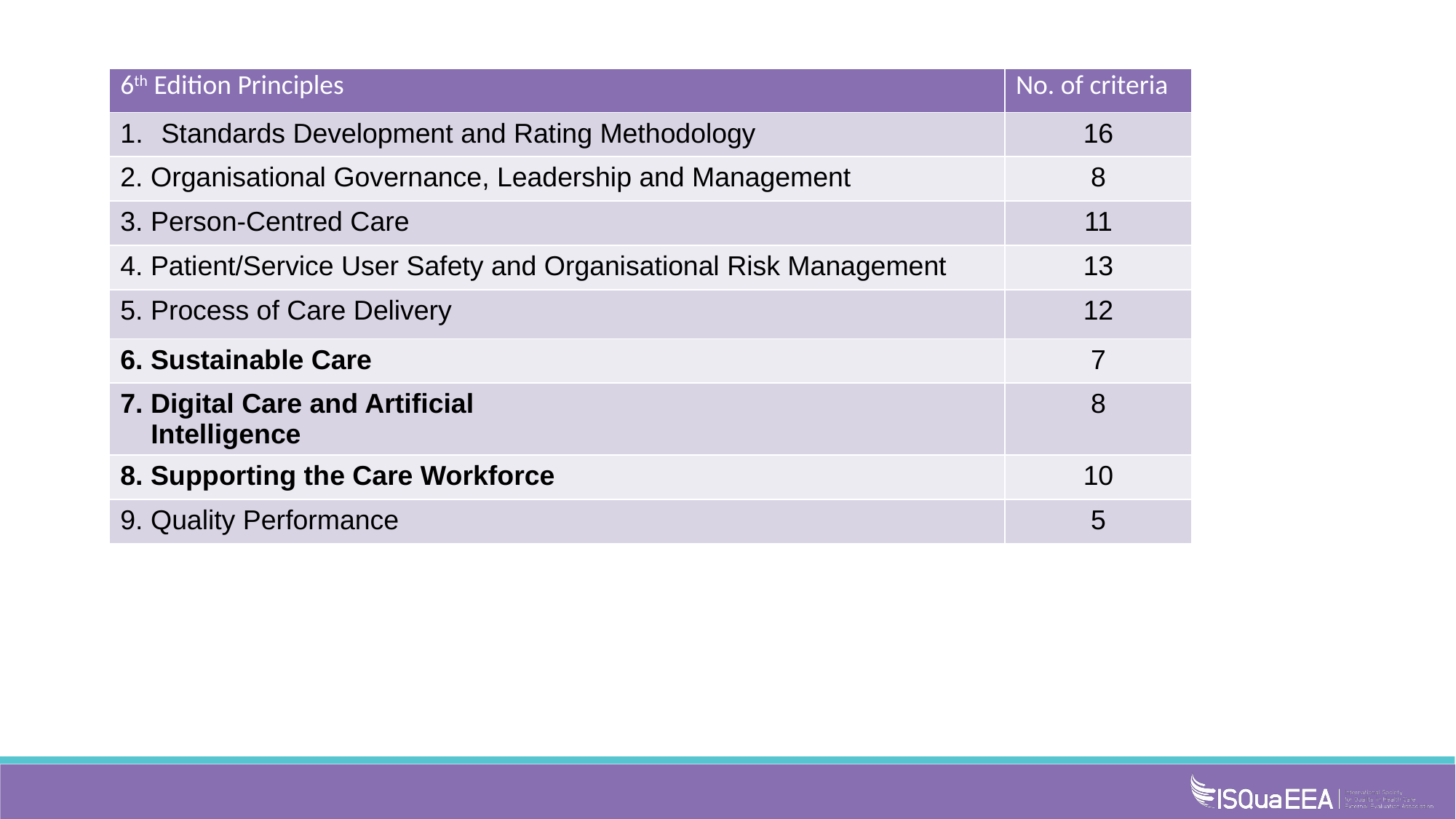

| 6th Edition Principles | No. of criteria |
| --- | --- |
| Standards Development and Rating Methodology | 16 |
| 2. Organisational Governance, Leadership and Management | 8 |
| 3. Person-Centred Care | 11 |
| 4. Patient/Service User Safety and Organisational Risk Management | 13 |
| 5. Process of Care Delivery | 12 |
| 6. Sustainable Care | 7 |
| 7. Digital Care and Artificial Intelligence | 8 |
| 8. Supporting the Care Workforce | 10 |
| 9. Quality Performance | 5 |